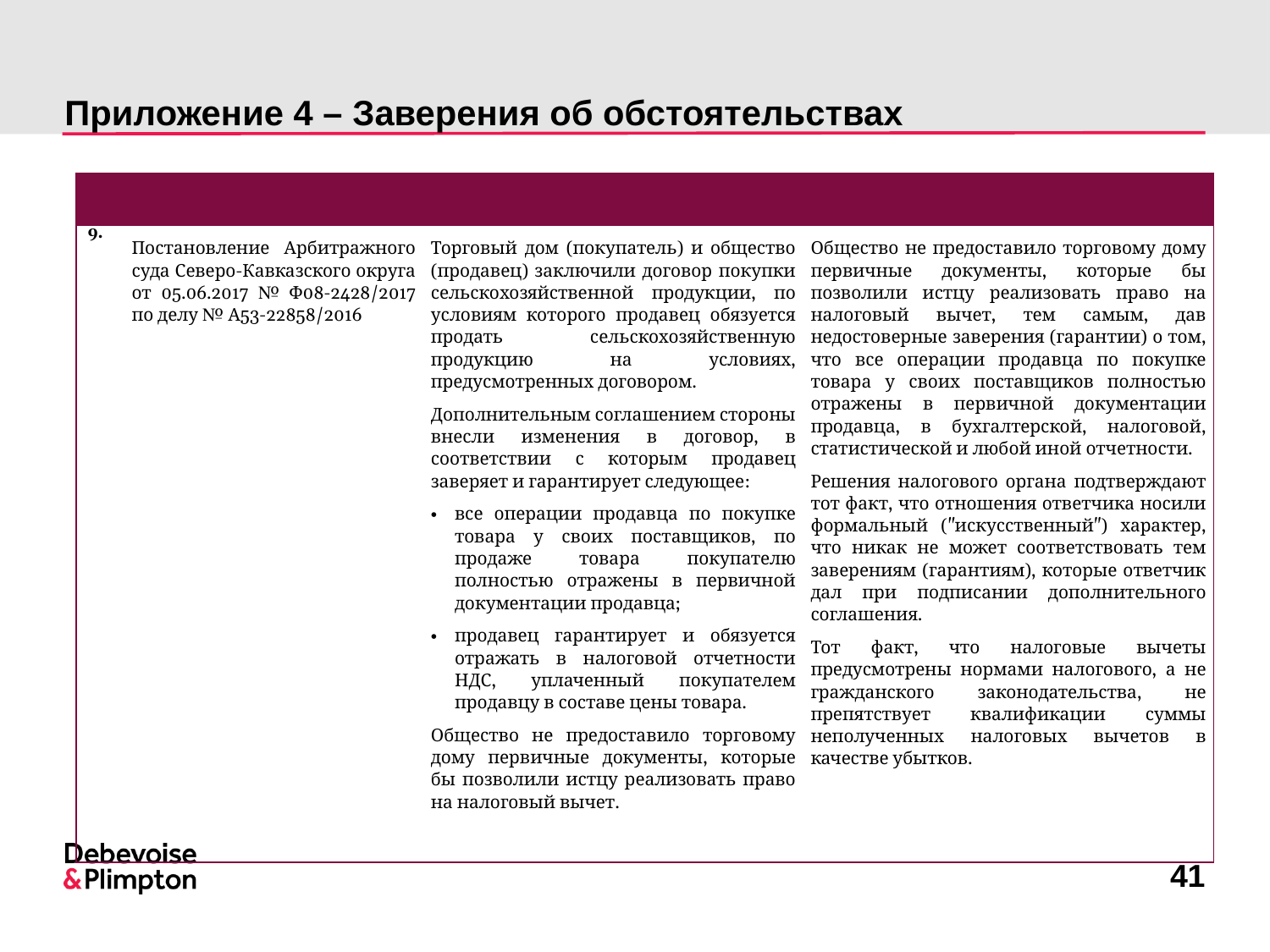

# Приложение 4 – Заверения об обстоятельствах
|  |  |  |  |
| --- | --- | --- | --- |
| 9. | Постановление Арбитражного суда Северо-Кавказского округа от 05.06.2017 № Ф08-2428/2017 по делу № А53-22858/2016 | Торговый дом (покупатель) и общество (продавец) заключили договор покупки сельскохозяйственной продукции, по условиям которого продавец обязуется продать сельскохозяйственную продукцию на условиях, предусмотренных договором. Дополнительным соглашением стороны внесли изменения в договор, в соответствии с которым продавец заверяет и гарантирует следующее: все операции продавца по покупке товара у своих поставщиков, по продаже товара покупателю полностью отражены в первичной документации продавца; продавец гарантирует и обязуется отражать в налоговой отчетности НДС, уплаченный покупателем продавцу в составе цены товара. Общество не предоставило торговому дому первичные документы, которые бы позволили истцу реализовать право на налоговый вычет. | Общество не предоставило торговому дому первичные документы, которые бы позволили истцу реализовать право на налоговый вычет, тем самым, дав недостоверные заверения (гарантии) о том, что все операции продавца по покупке товара у своих поставщиков полностью отражены в первичной документации продавца, в бухгалтерской, налоговой, статистической и любой иной отчетности. Решения налогового органа подтверждают тот факт, что отношения ответчика носили формальный ("искусственный") характер, что никак не может соответствовать тем заверениям (гарантиям), которые ответчик дал при подписании дополнительного соглашения. Тот факт, что налоговые вычеты предусмотрены нормами налогового, а не гражданского законодательства, не препятствует квалификации суммы неполученных налоговых вычетов в качестве убытков. |
41